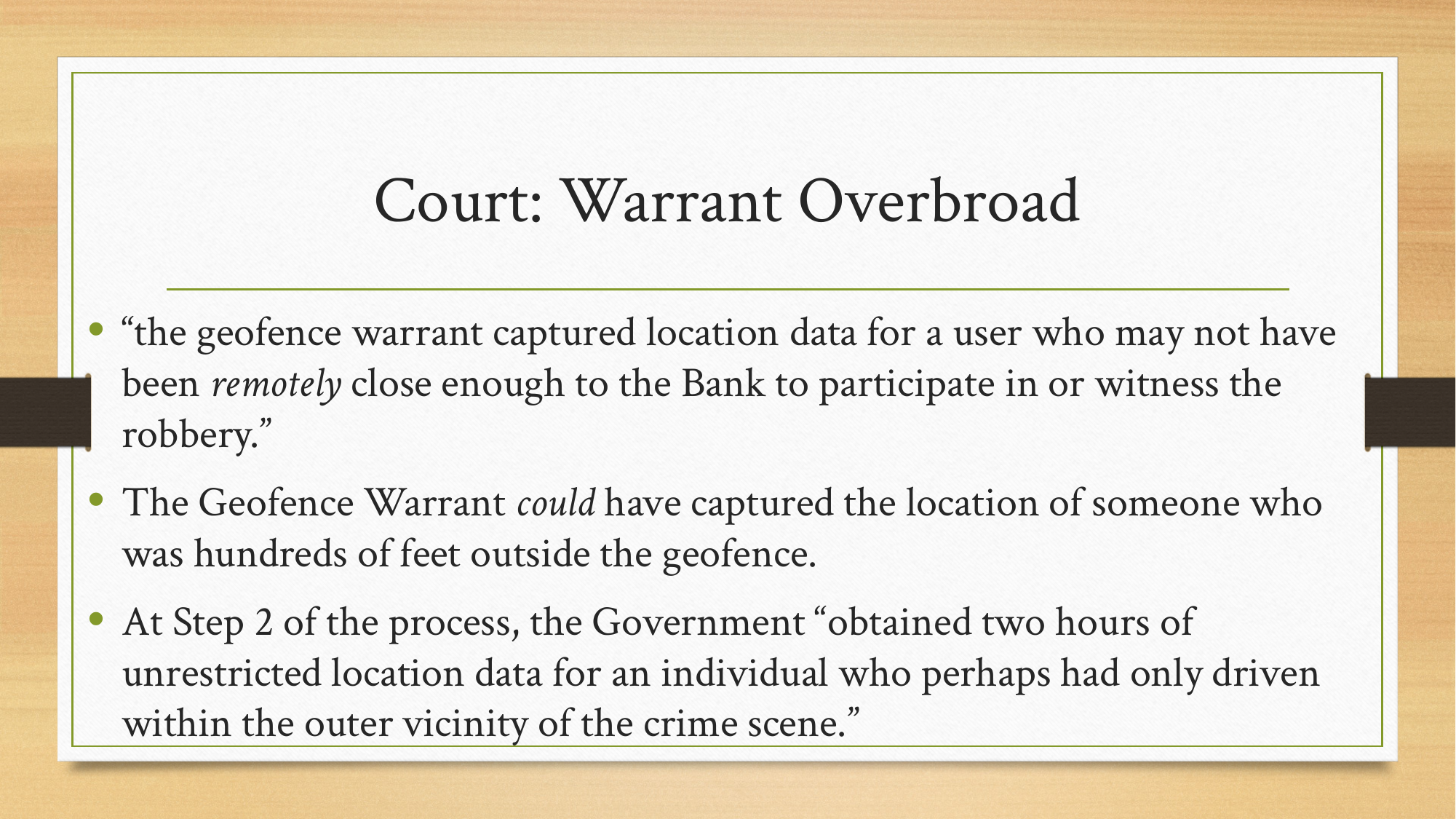

# Court: Warrant Overbroad
“the geofence warrant captured location data for a user who may not have been remotely close enough to the Bank to participate in or witness the robbery.”
The Geofence Warrant could have captured the location of someone who was hundreds of feet outside the geofence.
At Step 2 of the process, the Government “obtained two hours of unrestricted location data for an individual who perhaps had only driven within the outer vicinity of the crime scene.”